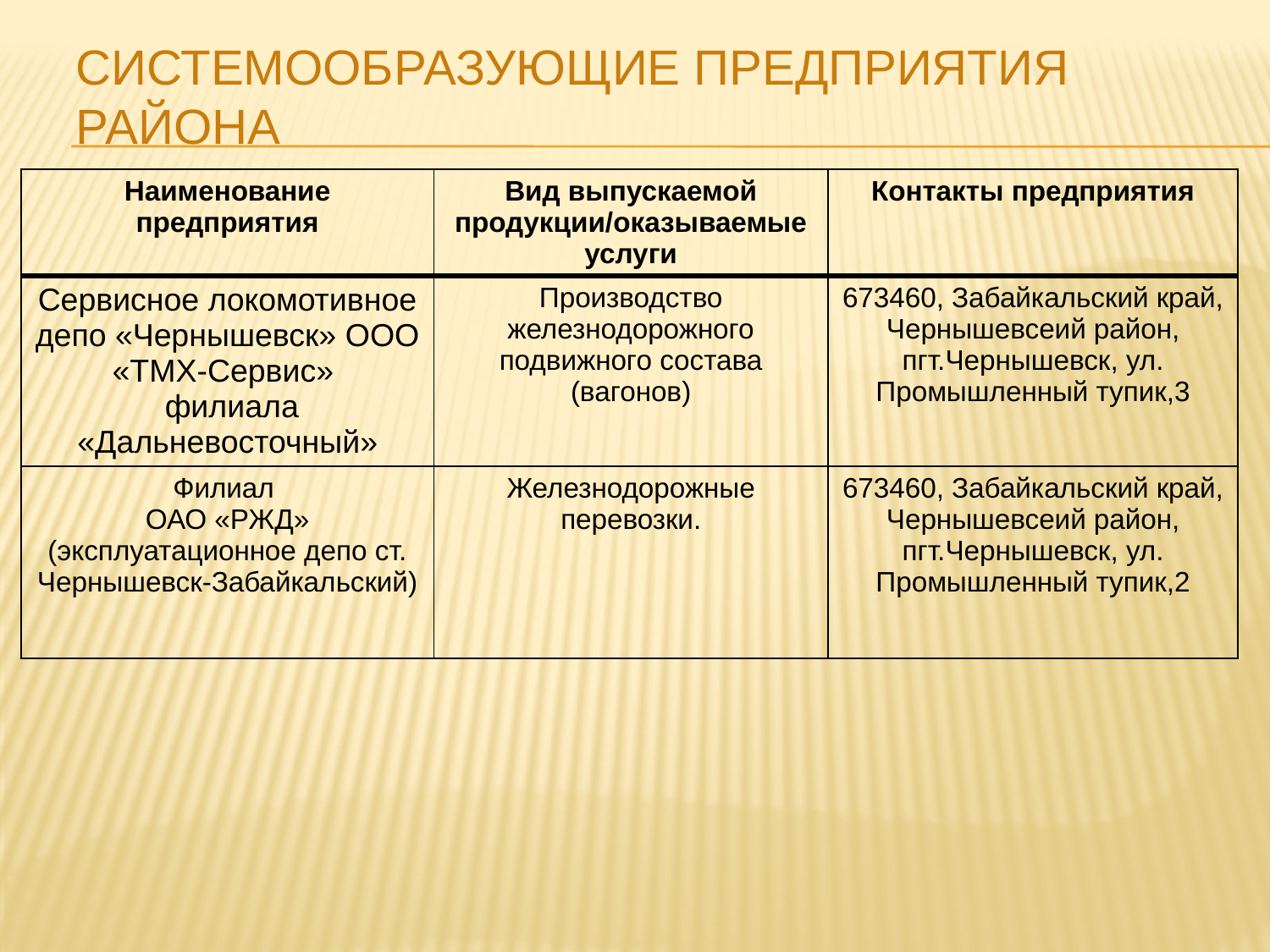

# Системообразующие предприятия района
| Наименование предприятия | Вид выпускаемой продукции/оказываемые услуги | Контакты предприятия |
| --- | --- | --- |
| Сервисное локомотивное депо «Чернышевск» ООО «ТМХ-Сервис» филиала «Дальневосточный» | Производство железнодорожного подвижного состава (вагонов) | 673460, Забайкальский край, Чернышевсеий район, пгт.Чернышевск, ул. Промышленный тупик,3 |
| Филиал ОАО «РЖД» (эксплуатационное депо ст. Чернышевск-Забайкальский) | Железнодорожные перевозки. | 673460, Забайкальский край, Чернышевсеий район, пгт.Чернышевск, ул. Промышленный тупик,2 |